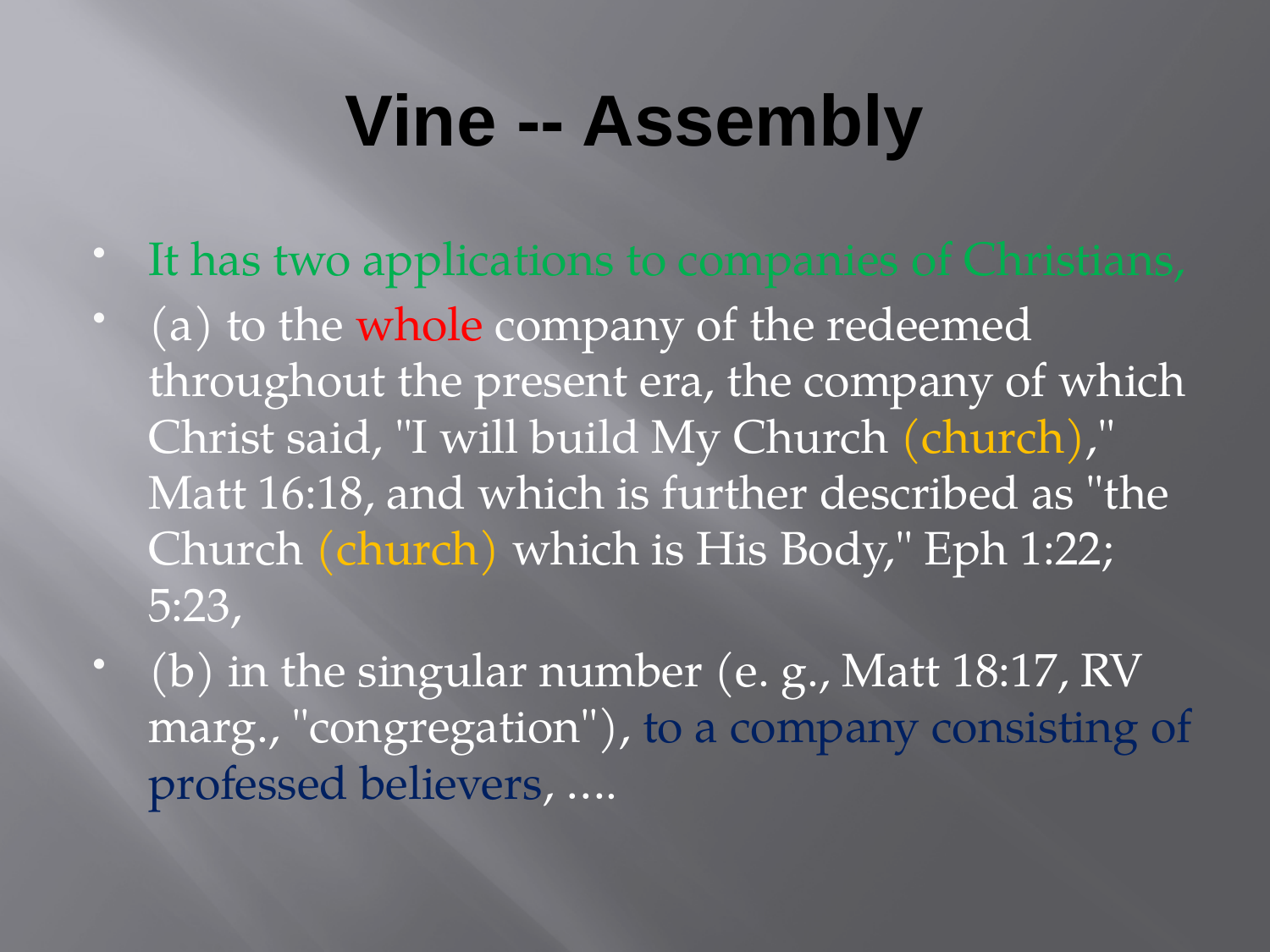

# Vine -- Assembly
It has two applications to companies of Christians,
(a) to the whole company of the redeemed throughout the present era, the company of which Christ said, "I will build My Church (church)," Matt 16:18, and which is further described as "the Church (church) which is His Body," Eph 1:22; 5:23,
(b) in the singular number (e. g., Matt 18:17, RV marg., "congregation"), to a company consisting of professed believers, ….